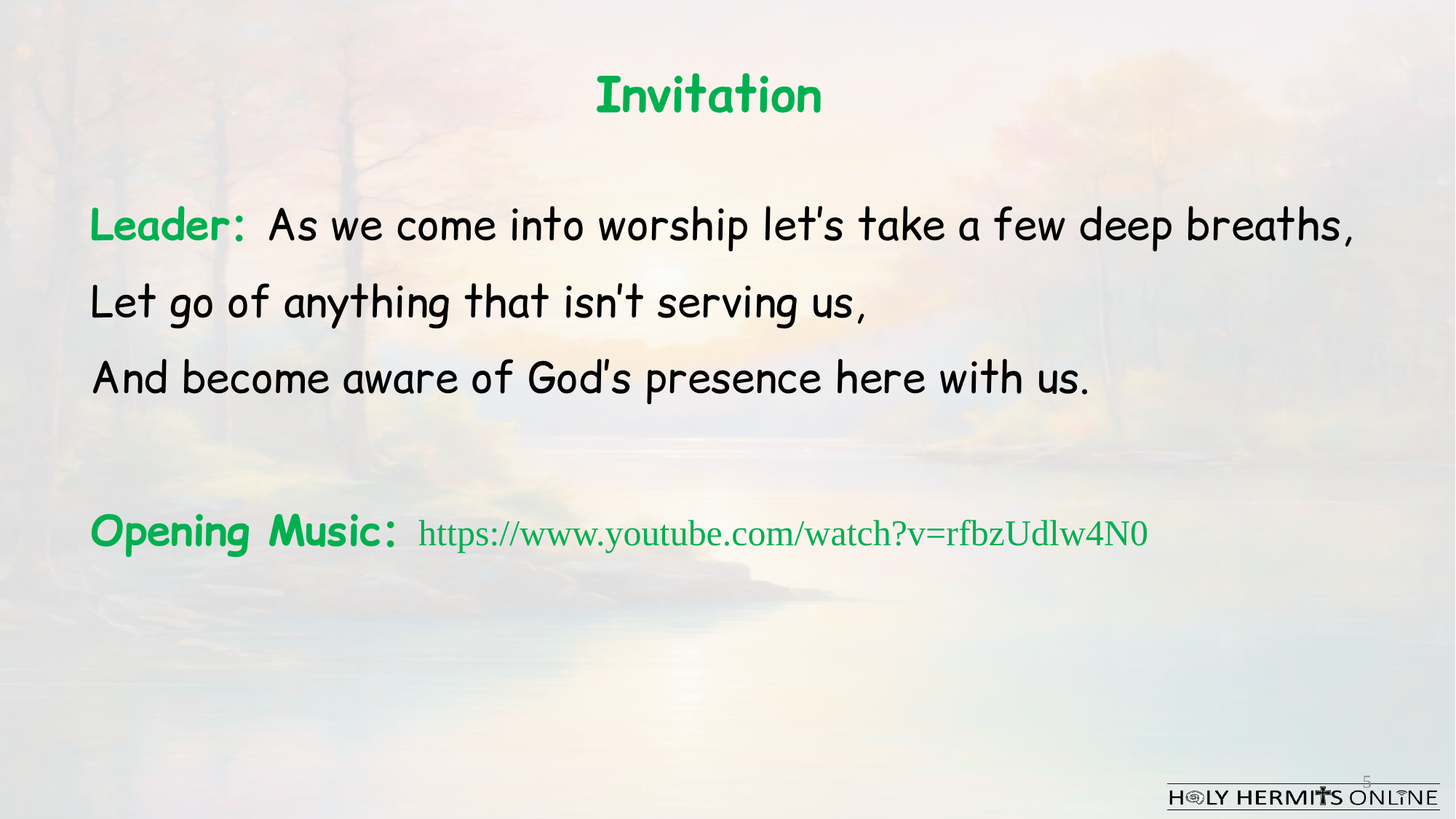

Invitation
Leader: As we come into worship let’s take a few deep breaths,
Let go of anything that isn’t serving us,
And become aware of God’s presence here with us.

Opening Music: https://www.youtube.com/watch?v=rfbzUdlw4N0

5